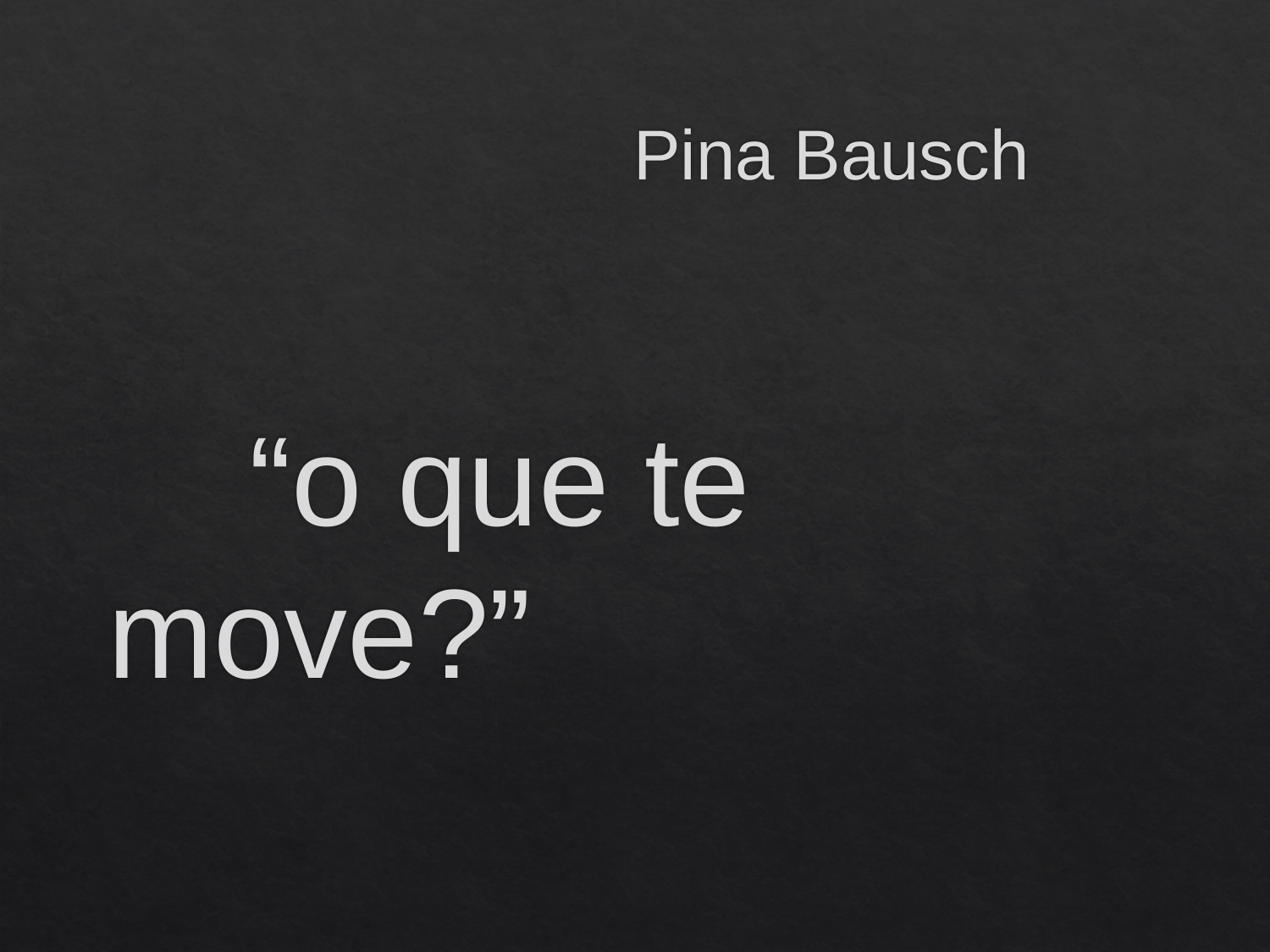

# Pina Bausch
                                  “o que te move?”